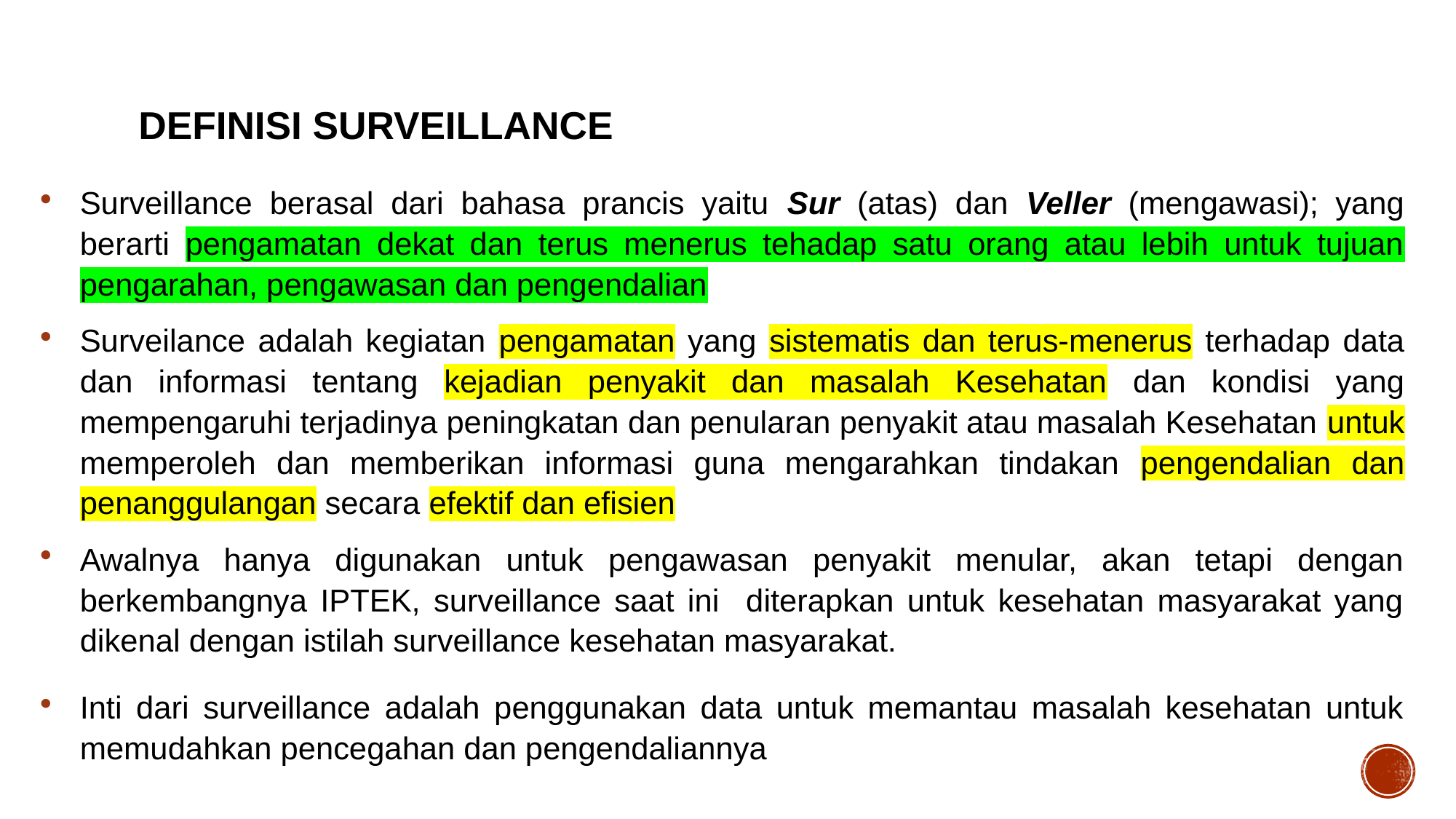

# DEFINISI SURVEILLANCE
Surveillance berasal dari bahasa prancis yaitu Sur (atas) dan Veller (mengawasi); yang berarti pengamatan dekat dan terus menerus tehadap satu orang atau lebih untuk tujuan pengarahan, pengawasan dan pengendalian
Surveilance adalah kegiatan pengamatan yang sistematis dan terus-menerus terhadap data dan informasi tentang kejadian penyakit dan masalah Kesehatan dan kondisi yang mempengaruhi terjadinya peningkatan dan penularan penyakit atau masalah Kesehatan untuk memperoleh dan memberikan informasi guna mengarahkan tindakan pengendalian dan penanggulangan secara efektif dan efisien
Awalnya hanya digunakan untuk pengawasan penyakit menular, akan tetapi dengan berkembangnya IPTEK, surveillance saat ini  diterapkan untuk kesehatan masyarakat yang dikenal dengan istilah surveillance kesehatan masyarakat.
Inti dari surveillance adalah penggunakan data untuk memantau masalah kesehatan untuk memudahkan pencegahan dan pengendaliannya